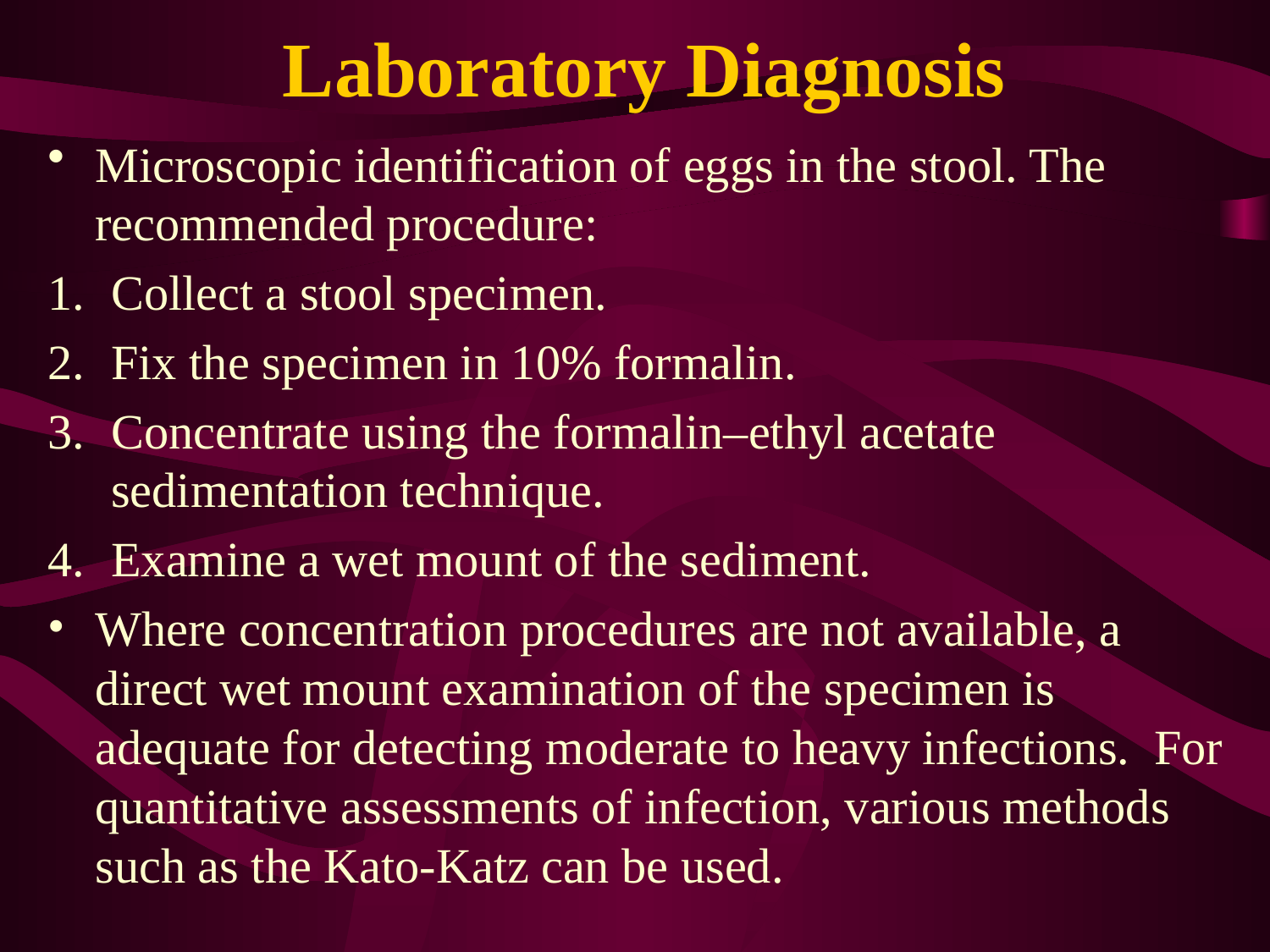

# Laboratory Diagnosis
Microscopic identification of eggs in the stool. The recommended procedure:
Collect a stool specimen.
Fix the specimen in 10% formalin.
Concentrate using the formalin–ethyl acetate sedimentation technique.
Examine a wet mount of the sediment.
Where concentration procedures are not available, a direct wet mount examination of the specimen is adequate for detecting moderate to heavy infections.  For quantitative assessments of infection, various methods such as the Kato-Katz can be used.